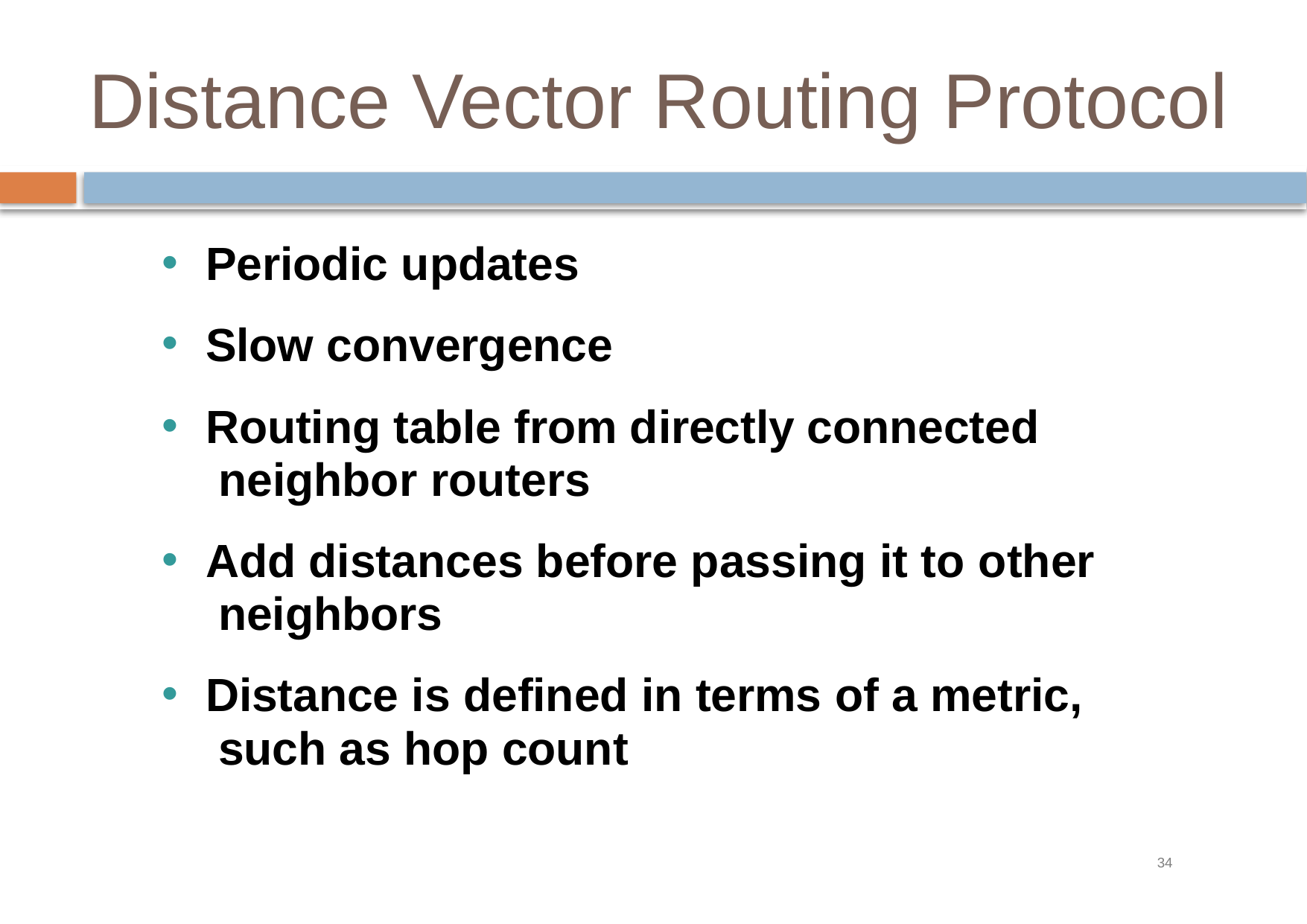

# Distance Vector Routing Protocol
Periodic updates
Slow convergence
Routing table from directly connected  neighbor routers
Add distances before passing it to other  neighbors
Distance is defined in terms of a metric,  such as hop count
34